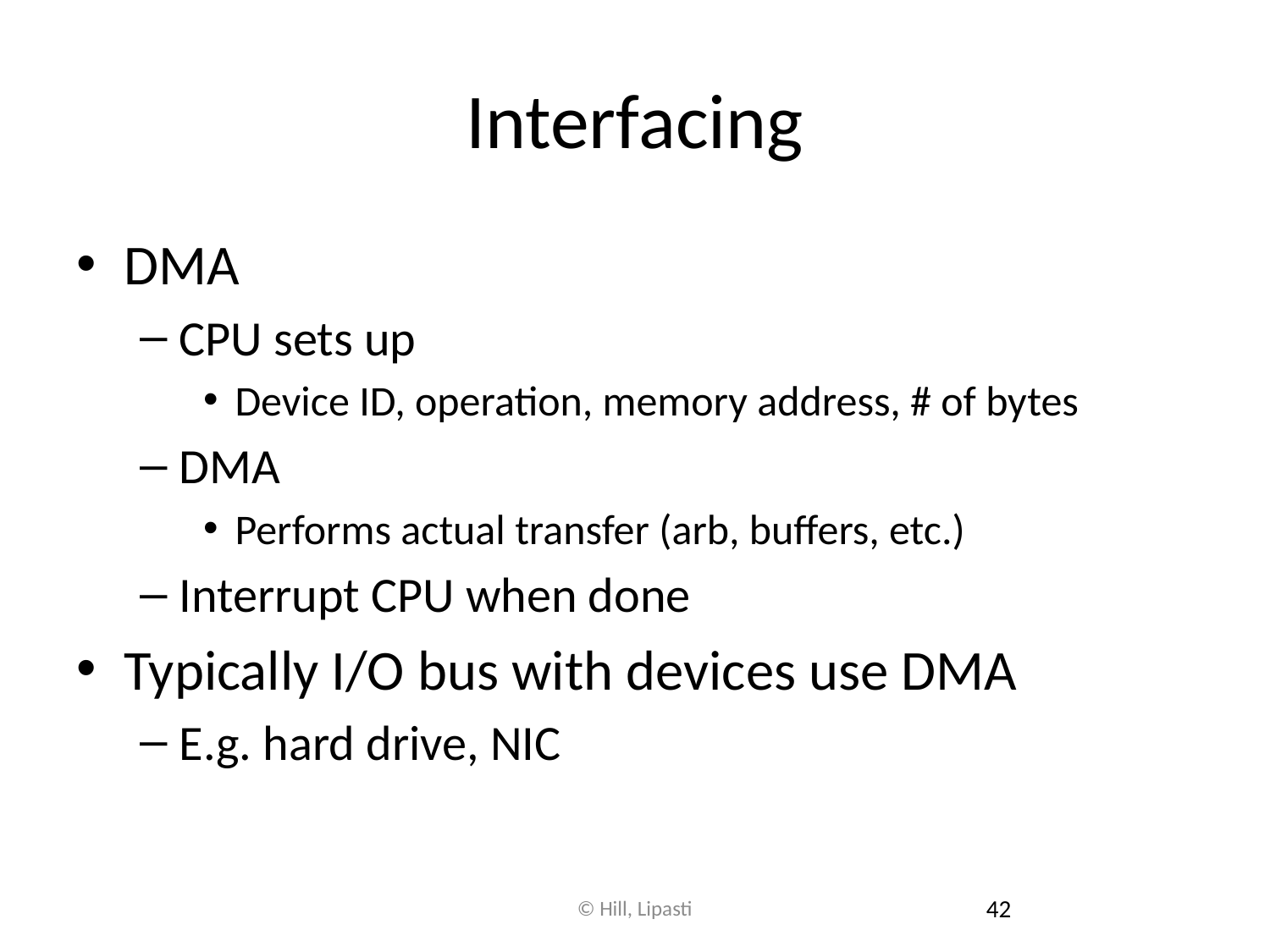

# Interfacing
DMA
CPU sets up
Device ID, operation, memory address, # of bytes
DMA
Performs actual transfer (arb, buffers, etc.)
Interrupt CPU when done
Typically I/O bus with devices use DMA
E.g. hard drive, NIC
© Hill, Lipasti
42